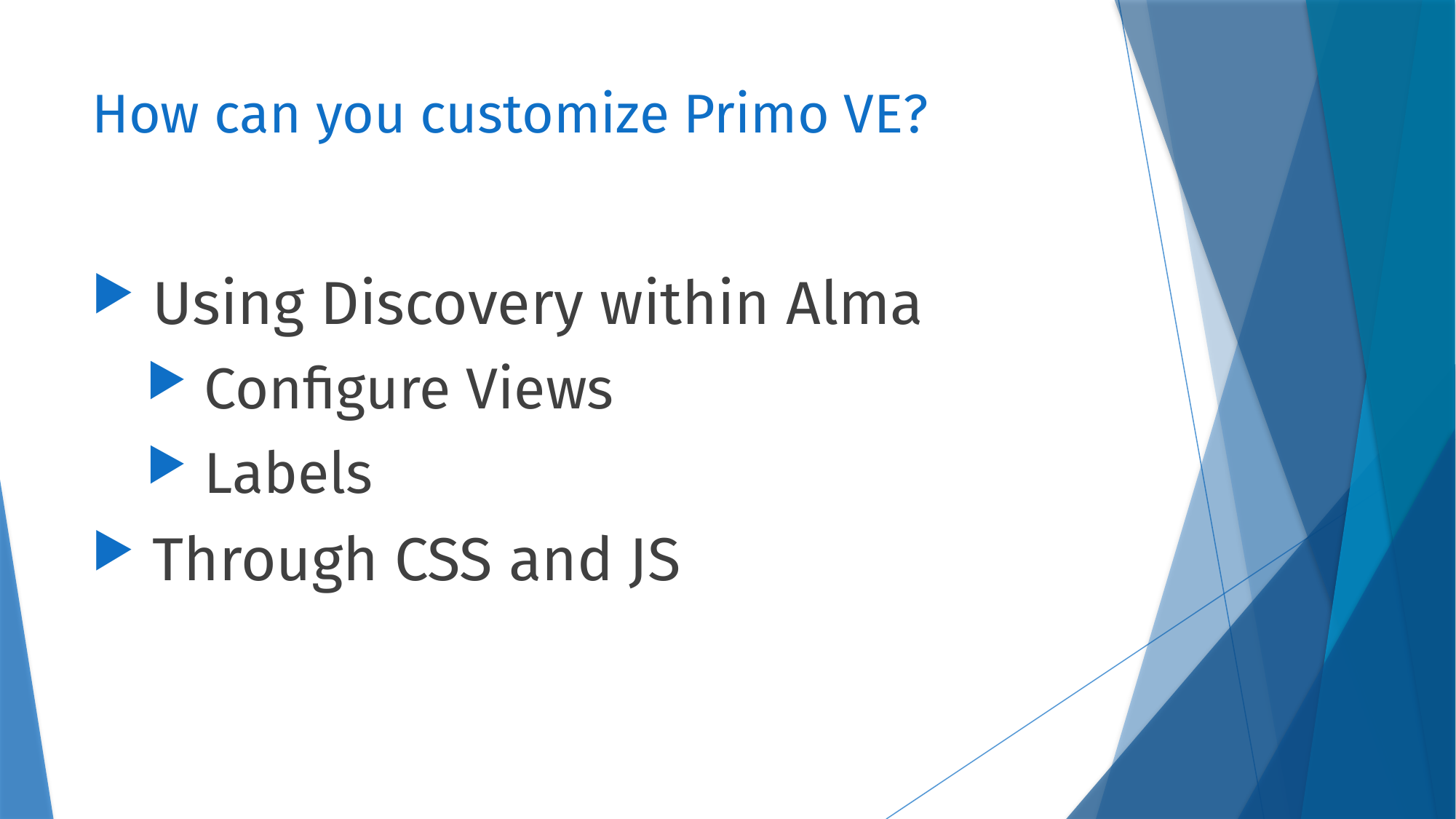

# How can you customize Primo VE?
 Using Discovery within Alma
 Configure Views
 Labels
 Through CSS and JS